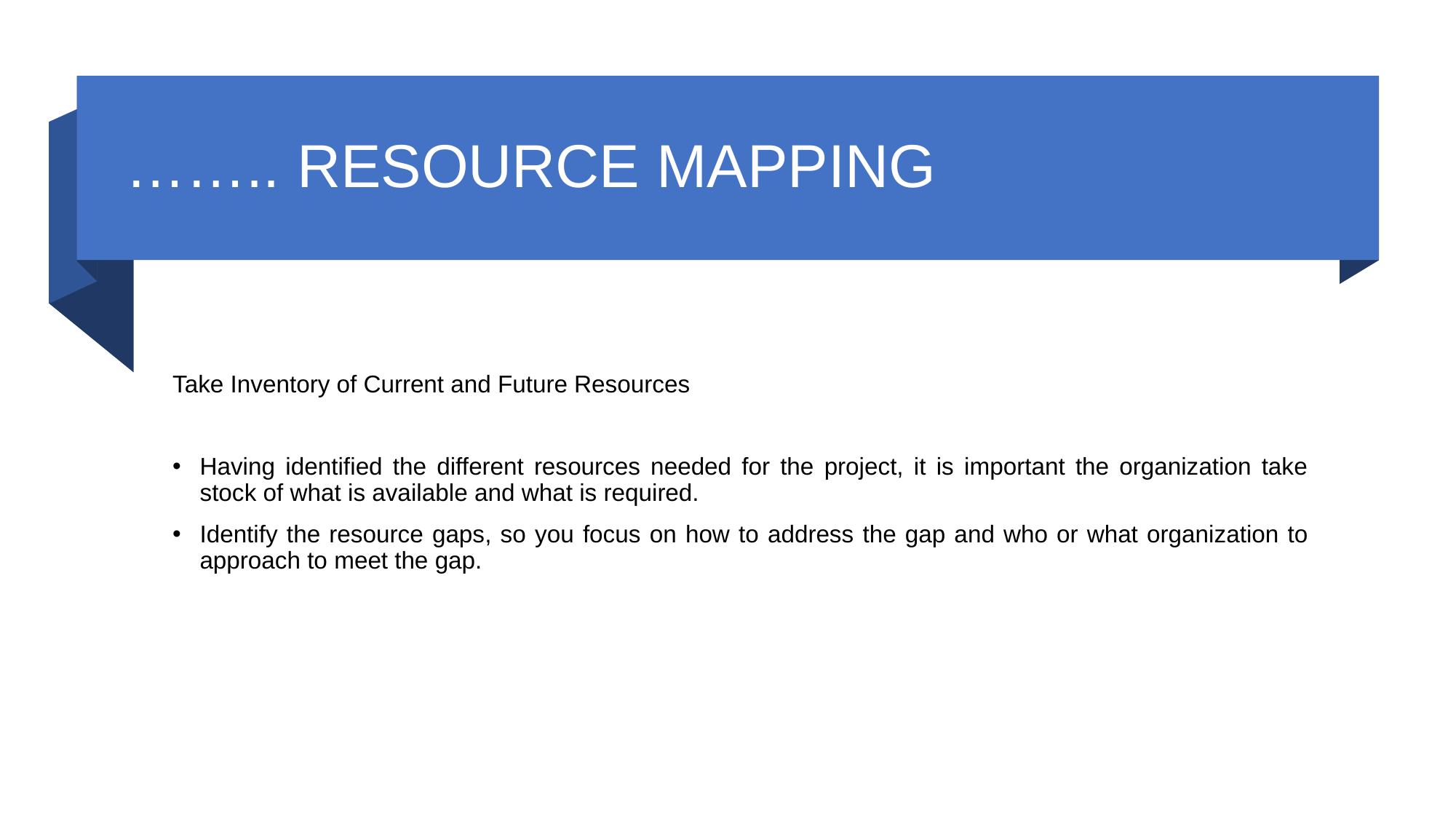

# …….. RESOURCE MAPPING

Take Inventory of Current and Future Resources

Having identified the different resources needed for the project, it is important the organization take stock of what is available and what is required.
Identify the resource gaps, so you focus on how to address the gap and who or what organization to approach to meet the gap.
RESOURCE MAPPING